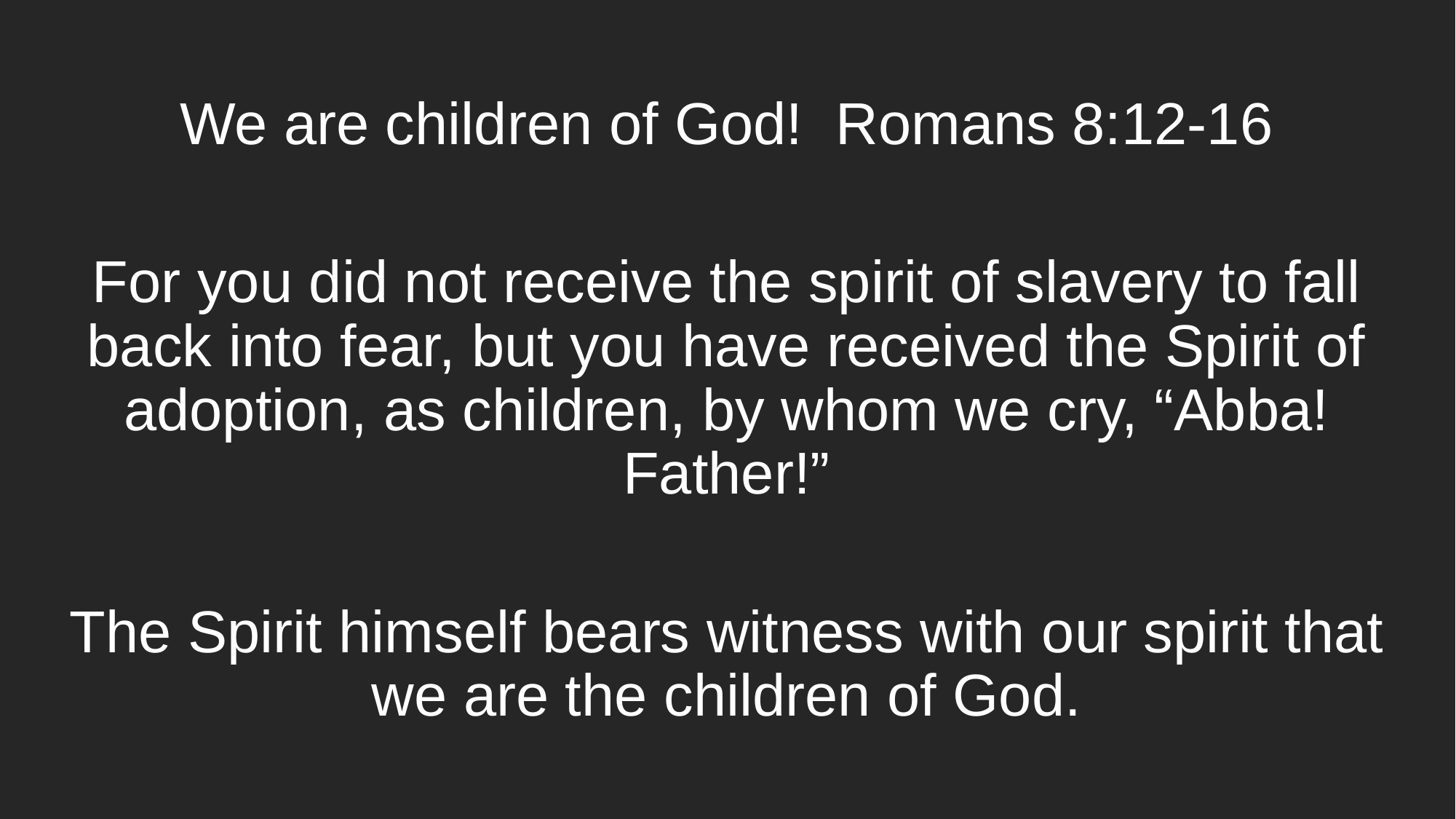

We are children of God!  Romans 8:12-16

For you did not receive the spirit of slavery to fall back into fear, but you have received the Spirit of adoption, as children, by whom we cry, “Abba! Father!”

The Spirit himself bears witness with our spirit that we are the children of God.